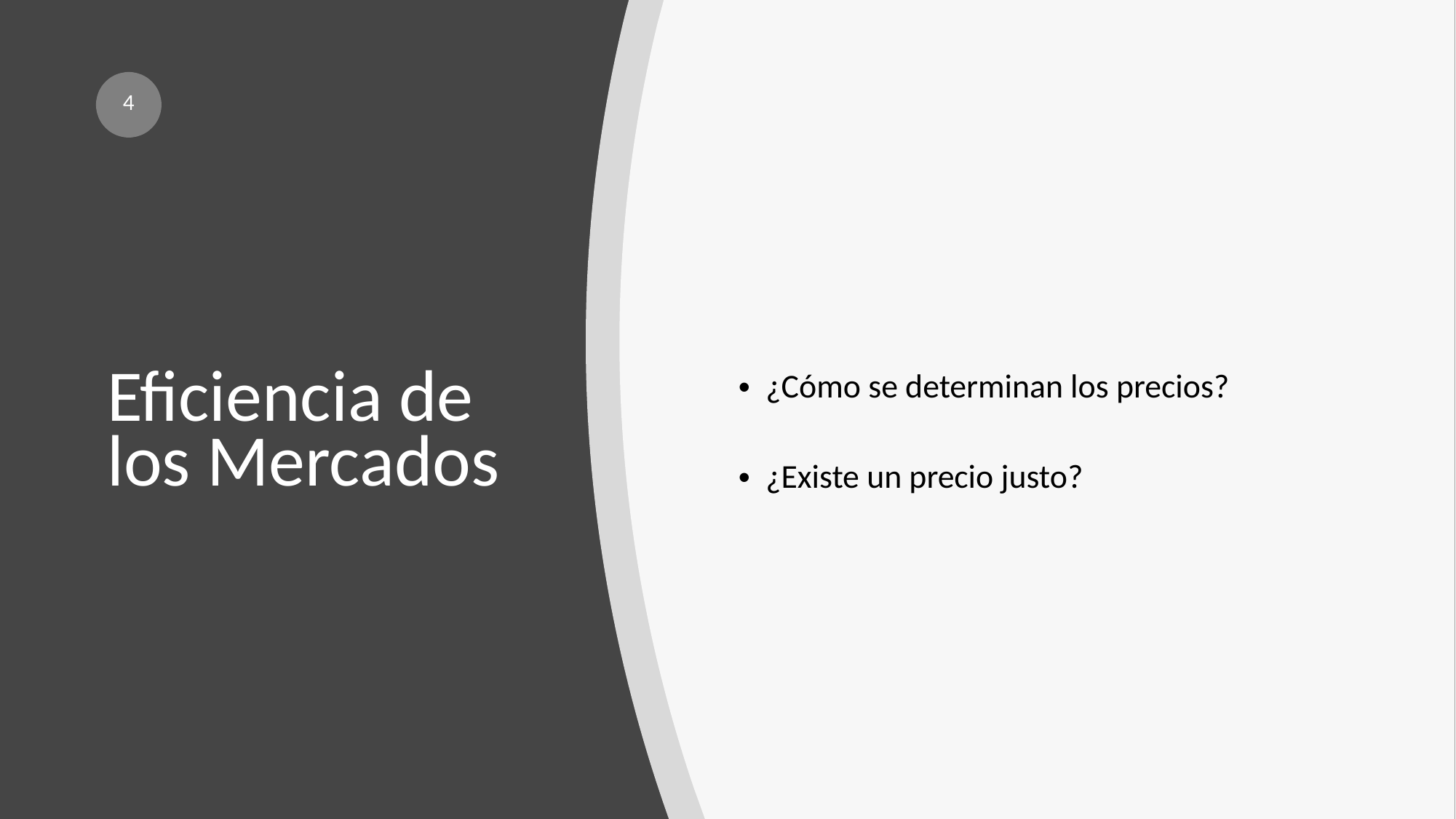

4
¿Cómo se determinan los precios?

¿Existe un precio justo?
# Eficiencia de los Mercados